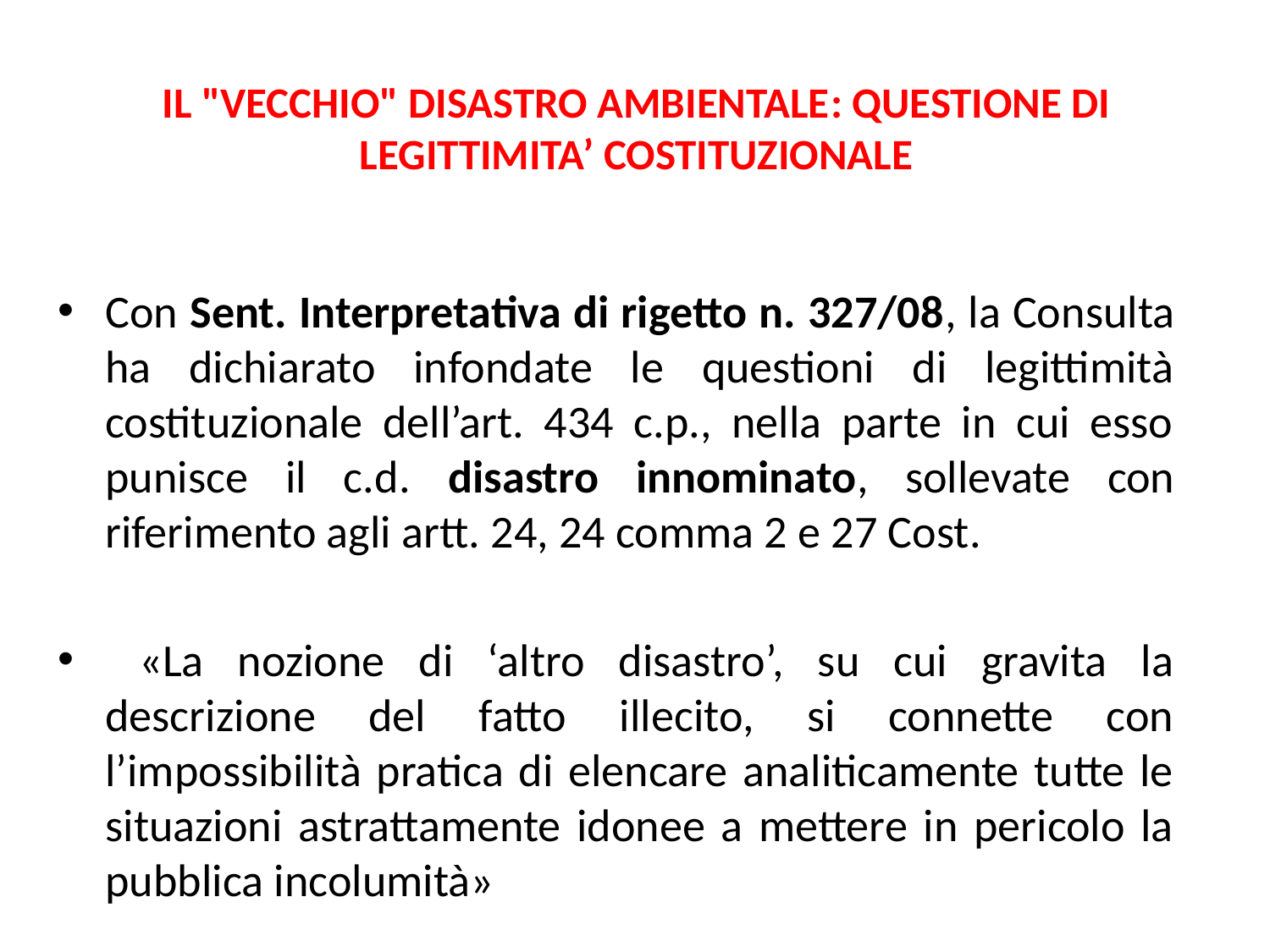

# IL "VECCHIO" DISASTRO AMBIENTALE: QUESTIONE DI LEGITTIMITA’ COSTITUZIONALE
Con Sent. Interpretativa di rigetto n. 327/08, la Consulta ha dichiarato infondate le questioni di legittimità costituzionale dell’art. 434 c.p., nella parte in cui esso punisce il c.d. disastro innominato, sollevate con riferimento agli artt. 24, 24 comma 2 e 27 Cost.

 «La nozione di ‘altro disastro’, su cui gravita la descrizione del fatto illecito, si connette con l’impossibilità pratica di elencare analiticamente tutte le situazioni astrattamente idonee a mettere in pericolo la pubblica incolumità»